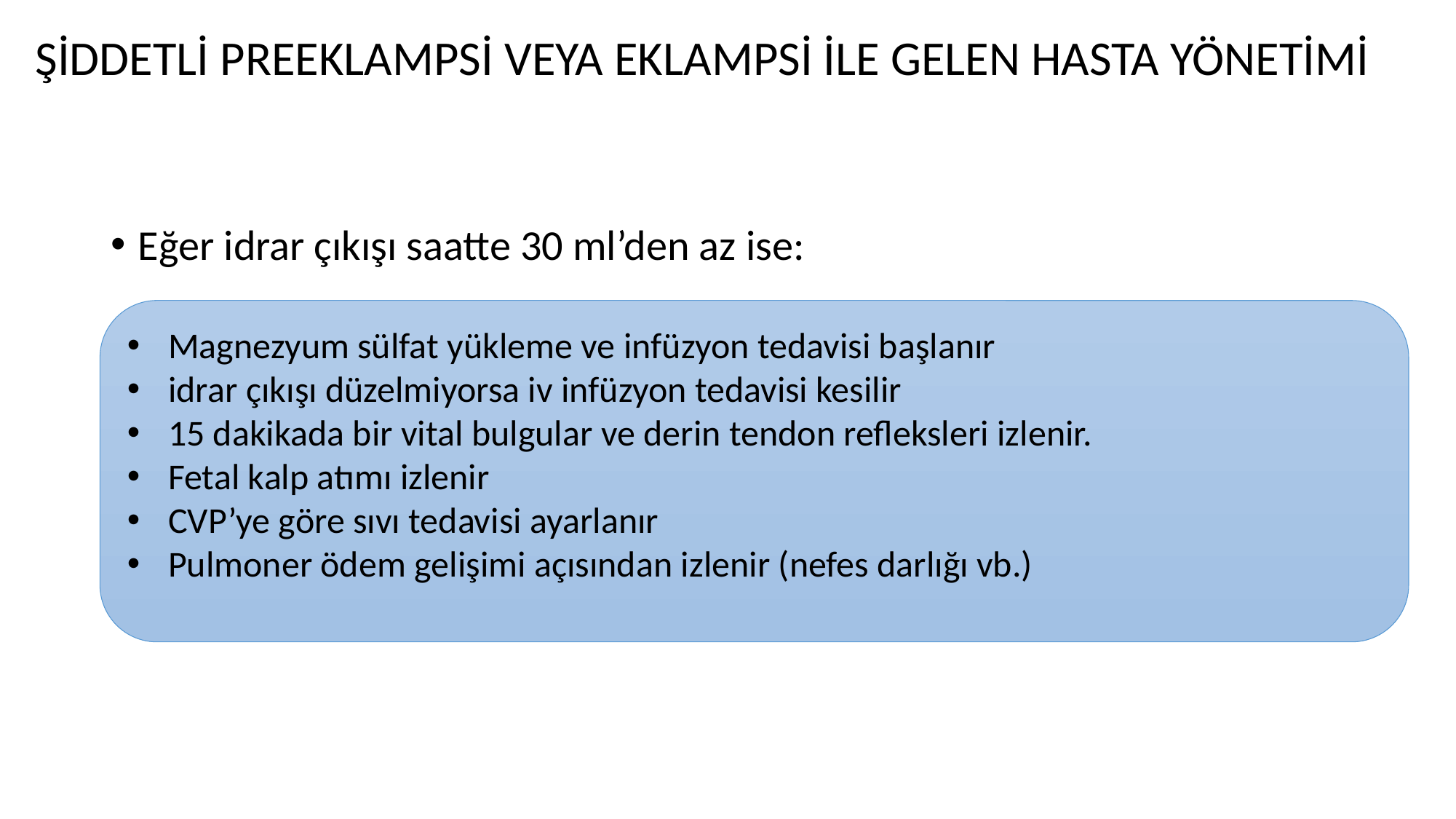

# ŞİDDETLİ PREEKLAMPSİ VEYA EKLAMPSİ İLE GELEN HASTA YÖNETİMİ
Eğer idrar çıkışı saatte 30 ml’den az ise:
Magnezyum sülfat yükleme ve infüzyon tedavisi başlanır
idrar çıkışı düzelmiyorsa iv infüzyon tedavisi kesilir
15 dakikada bir vital bulgular ve derin tendon refleksleri izlenir.
Fetal kalp atımı izlenir
CVP’ye göre sıvı tedavisi ayarlanır
Pulmoner ödem gelişimi açısından izlenir (nefes darlığı vb.)